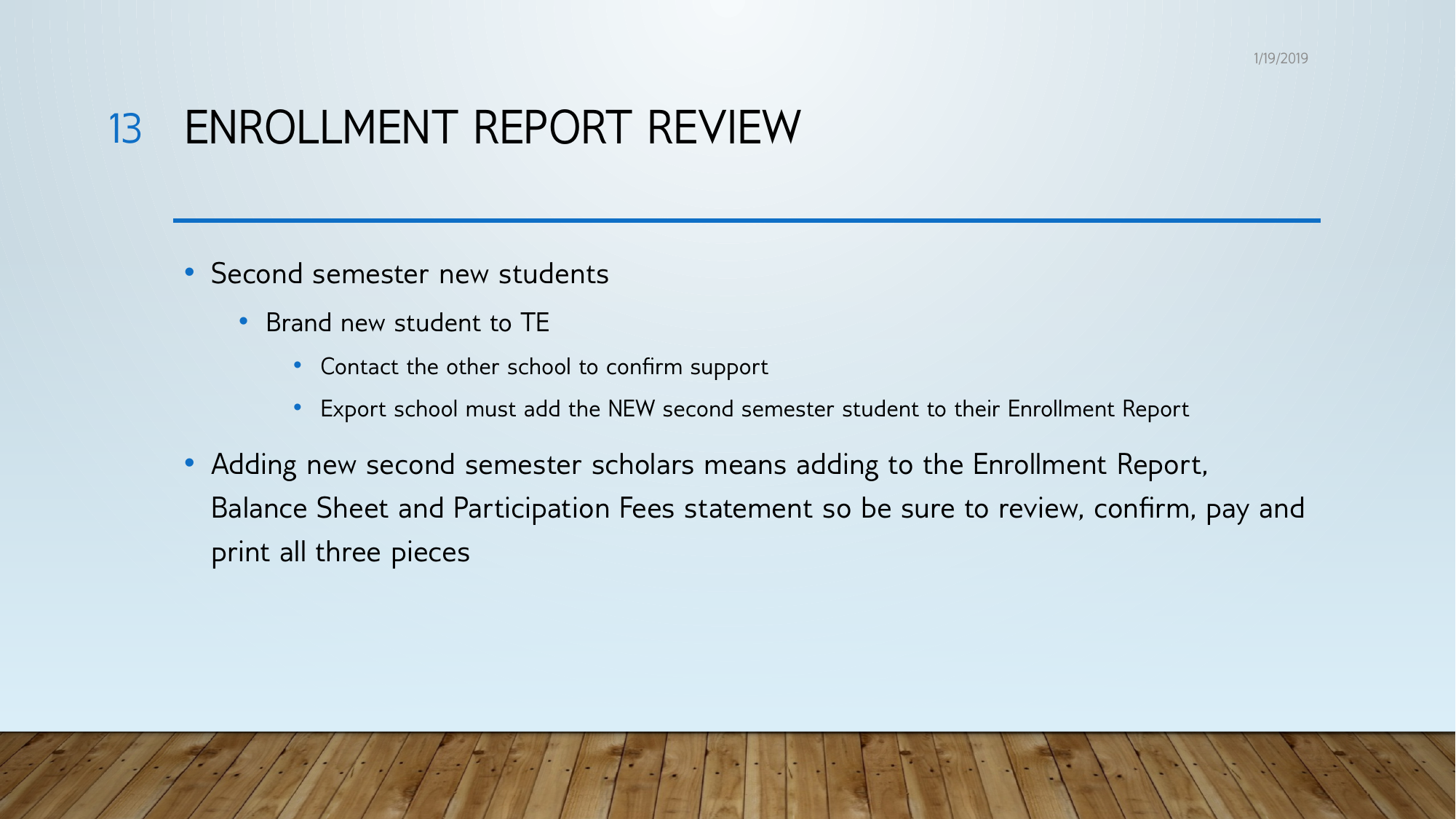

1/19/2019
13
# Enrollment Report Review
Second semester new students
Brand new student to TE
Contact the other school to confirm support
Export school must add the NEW second semester student to their Enrollment Report
Adding new second semester scholars means adding to the Enrollment Report, Balance Sheet and Participation Fees statement so be sure to review, confirm, pay and print all three pieces